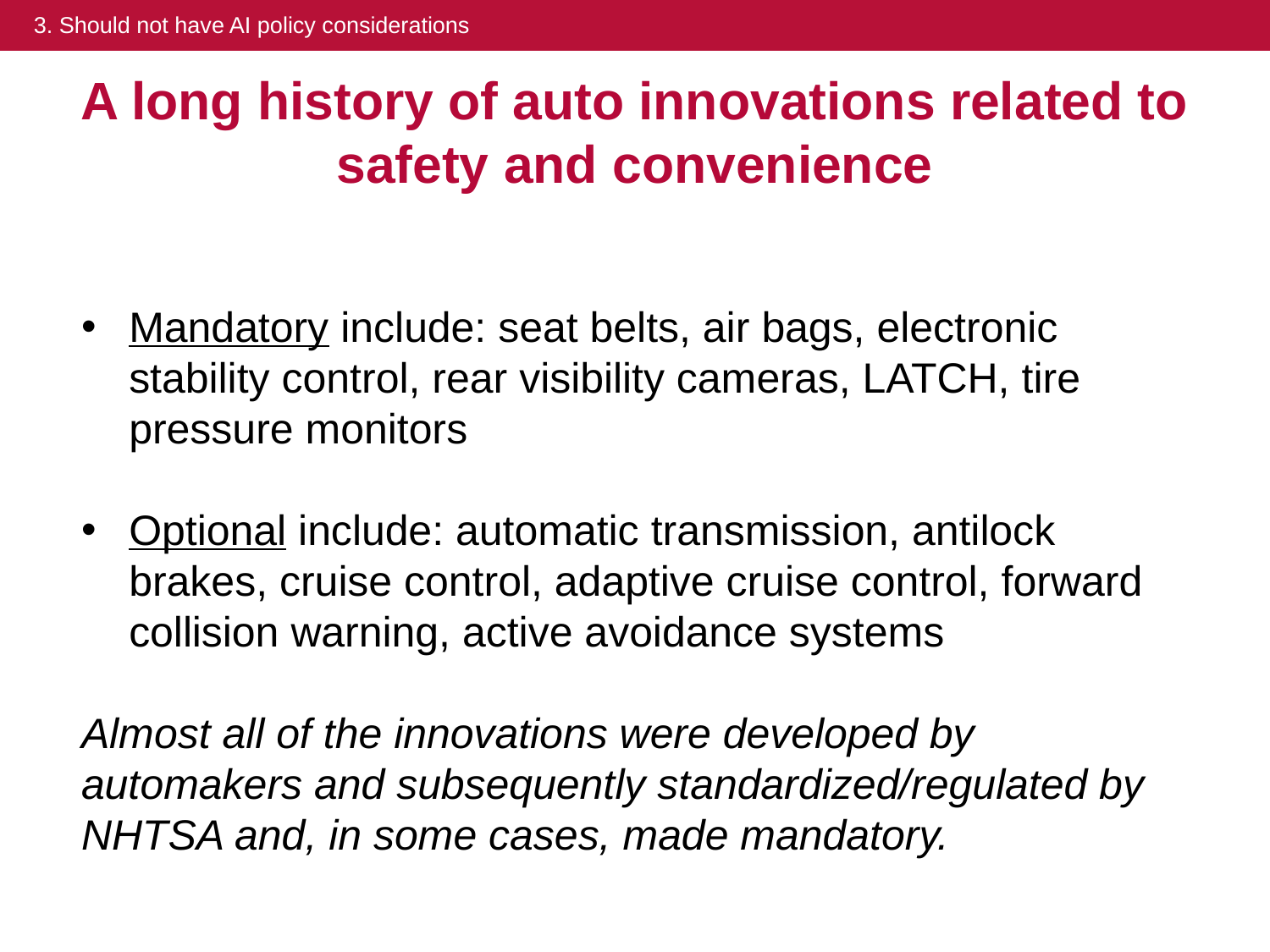

3. Should not have AI policy considerations
# A long history of auto innovations related to safety and convenience

Mandatory include: seat belts, air bags, electronic stability control, rear visibility cameras, LATCH, tire pressure monitors

Optional include: automatic transmission, antilock brakes, cruise control, adaptive cruise control, forward collision warning, active avoidance systems

Almost all of the innovations were developed by automakers and subsequently standardized/regulated by NHTSA and, in some cases, made mandatory.